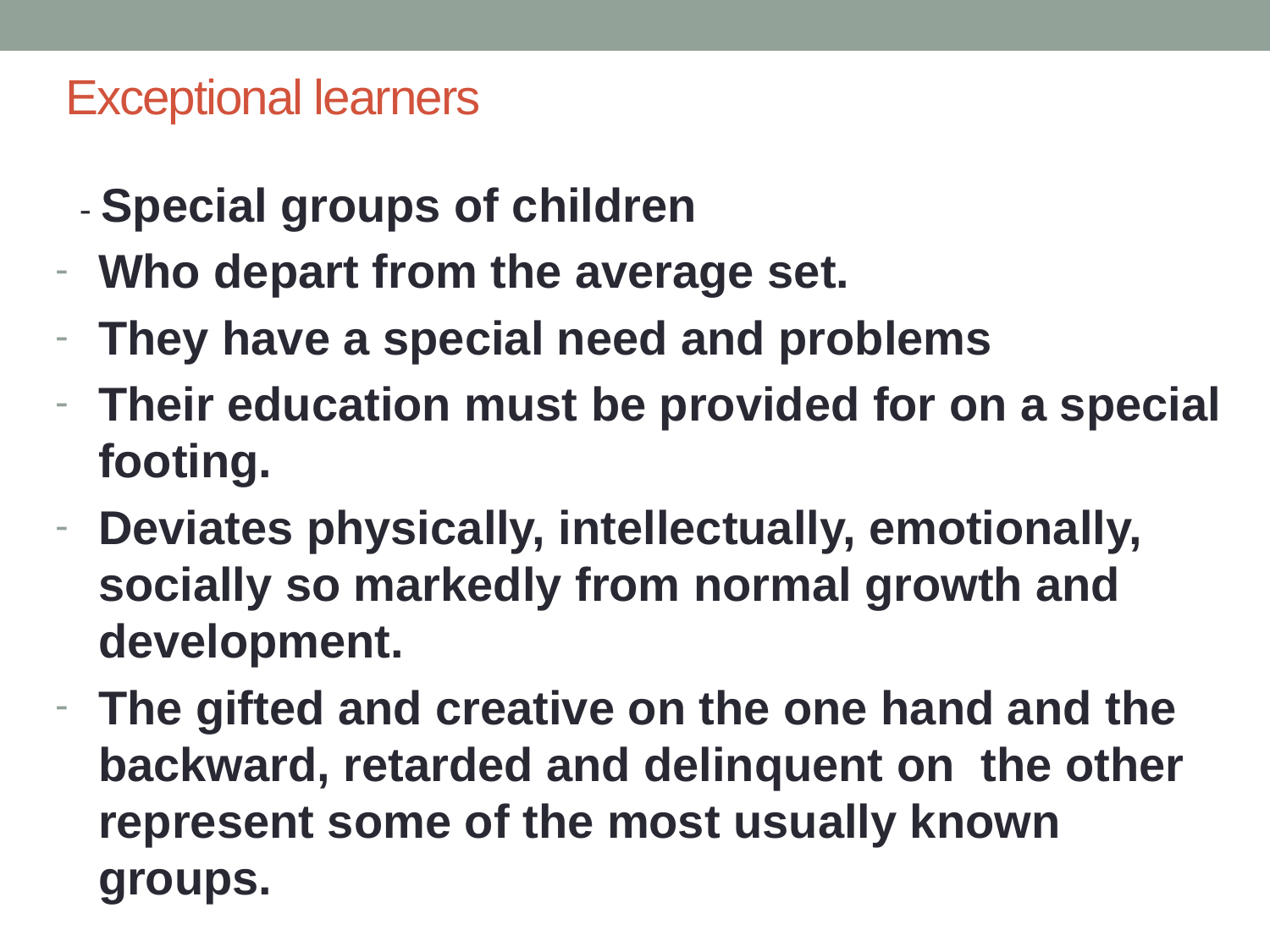

# Exceptional learners

 - Special groups of children
Who depart from the average set.
They have a special need and problems
Their education must be provided for on a special footing.
Deviates physically, intellectually, emotionally, socially so markedly from normal growth and development.
The gifted and creative on the one hand and the backward, retarded and delinquent on  the other represent some of the most usually known groups.